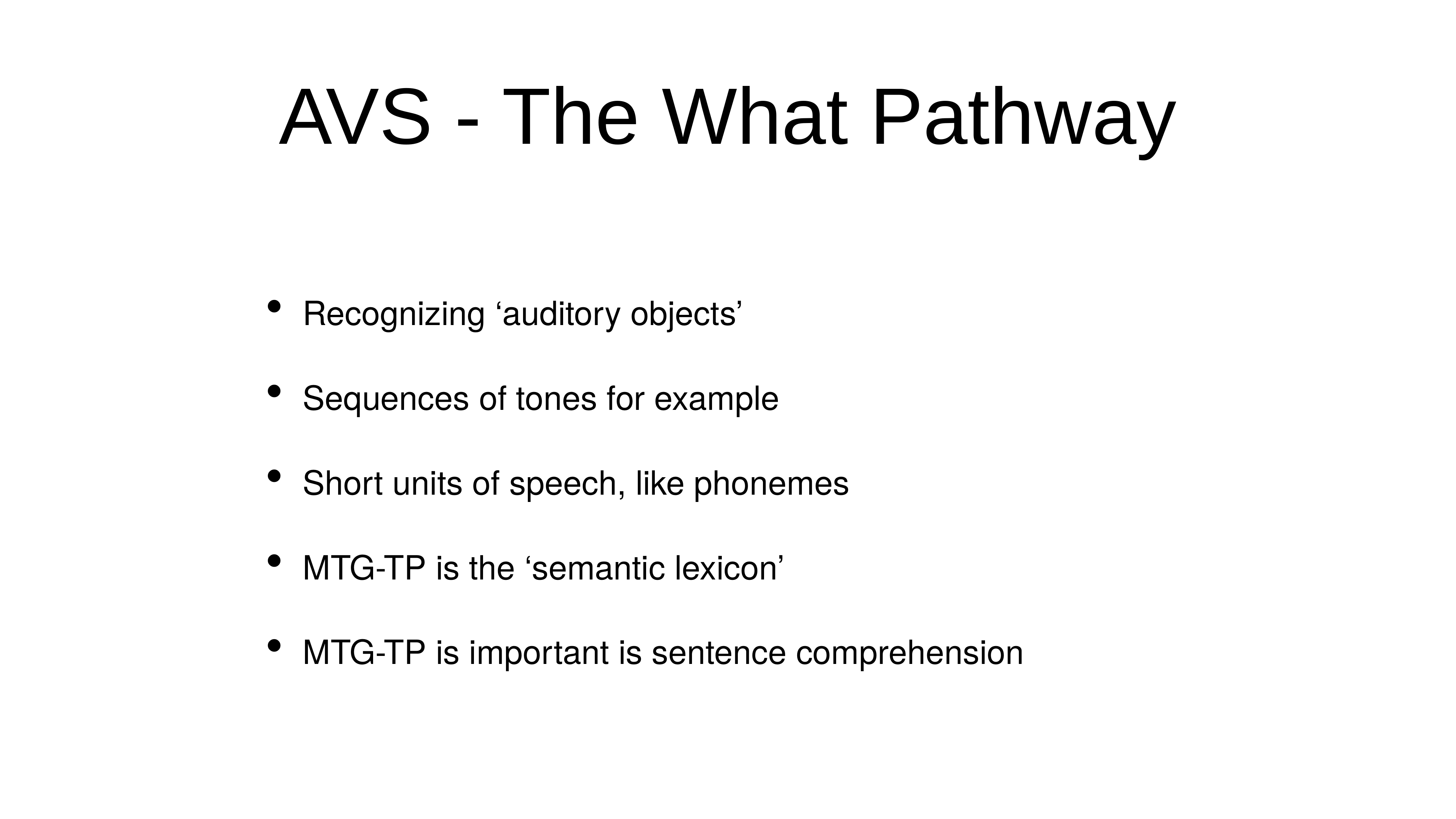

# AVS - The What Pathway
Recognizing ‘auditory objects’
Sequences of tones for example
Short units of speech, like phonemes
MTG-TP is the ‘semantic lexicon’
MTG-TP is important is sentence comprehension